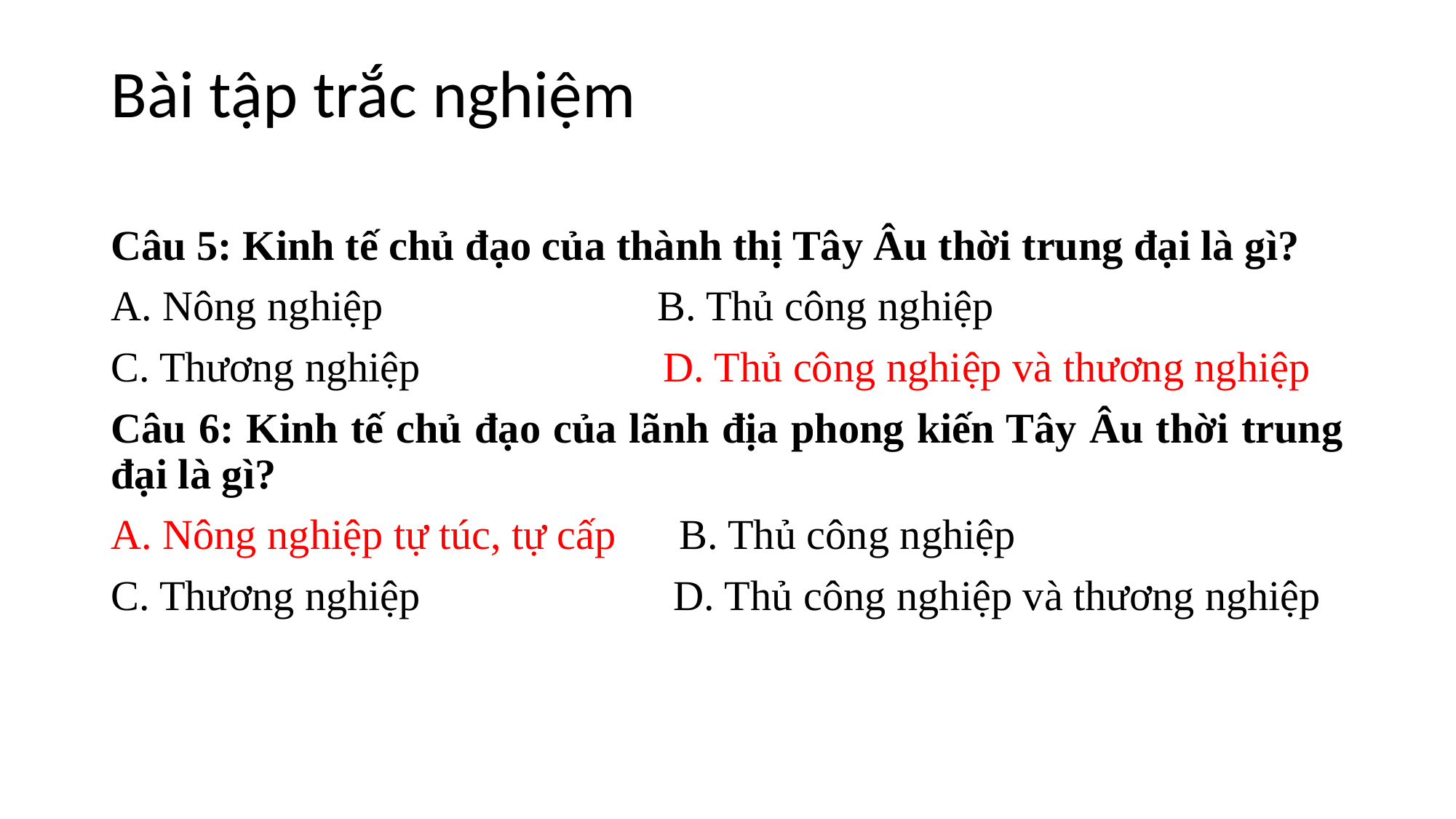

# Bài tập trắc nghiệm
Câu 5: Kinh tế chủ đạo của thành thị Tây Âu thời trung đại là gì?
A. Nông nghiệp                          B. Thủ công nghiệp
C. Thương nghiệp                       D. Thủ công nghiệp và thương nghiệp
Câu 6: Kinh tế chủ đạo của lãnh địa phong kiến Tây Âu thời trung đại là gì?
A. Nông nghiệp tự túc, tự cấp      B. Thủ công nghiệp
C. Thương nghiệp                        D. Thủ công nghiệp và thương nghiệp